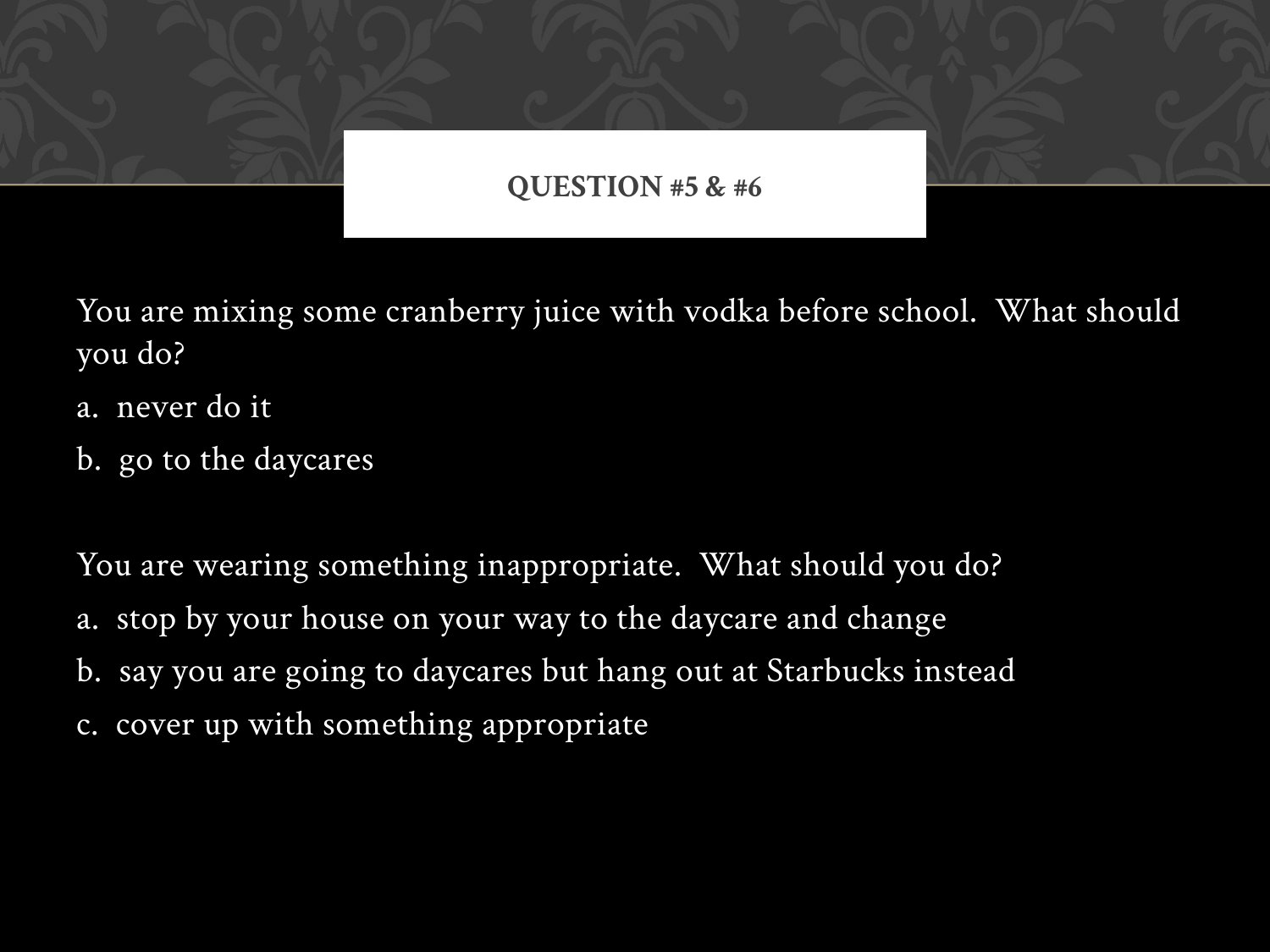

# Question #5 & #6
You are mixing some cranberry juice with vodka before school.  What should you do?
a.  never do it
b.  go to the daycares

You are wearing something inappropriate.  What should you do?
a.  stop by your house on your way to the daycare and change
b.  say you are going to daycares but hang out at Starbucks instead
c.  cover up with something appropriate